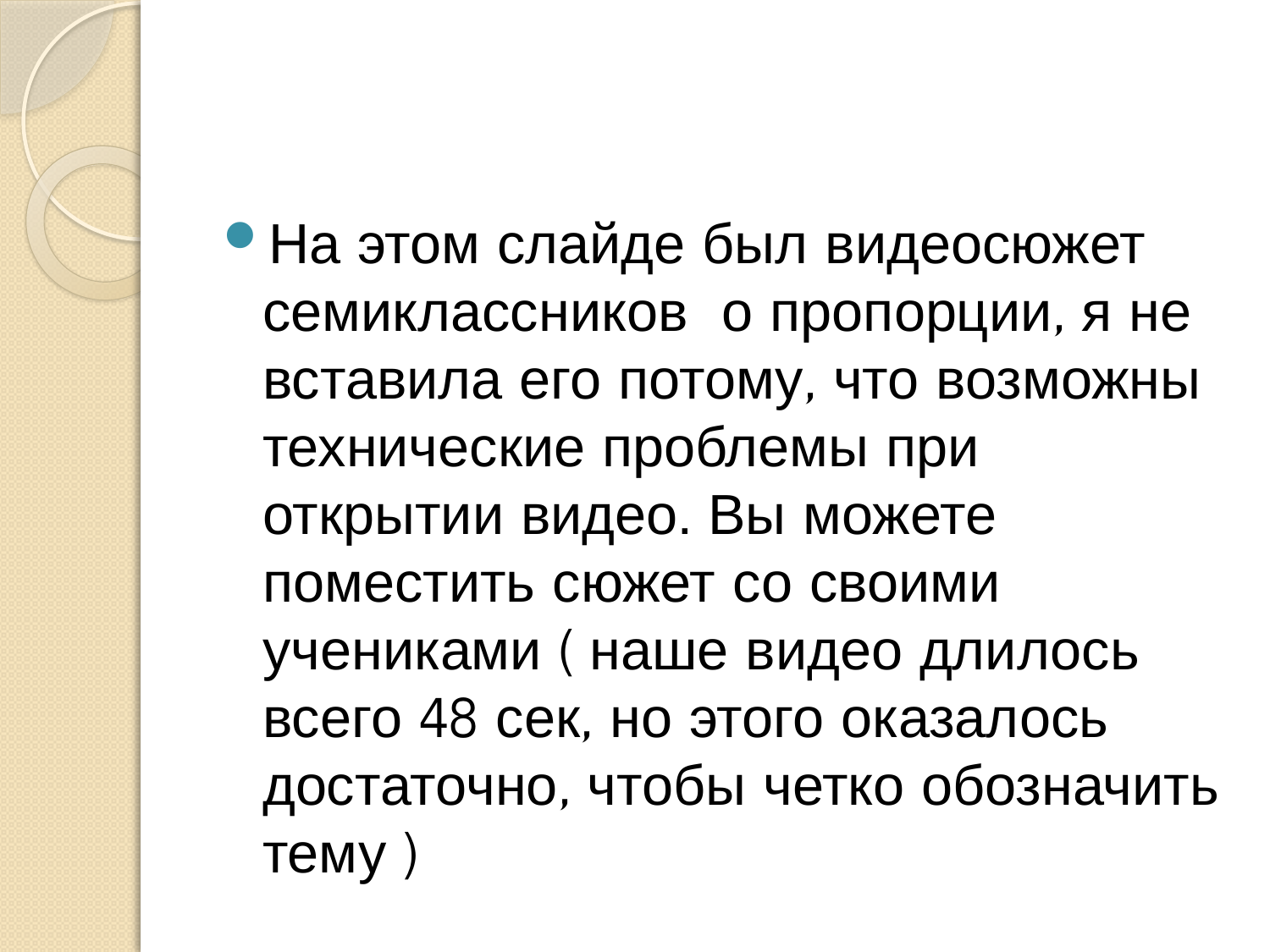

#
На этом слайде был видеосюжет семиклассников  о пропорции, я не вставила его потому, что возможны технические проблемы при открытии видео. Вы можете поместить сюжет со своими учениками ( наше видео длилось всего 48 сек, но этого оказалось достаточно, чтобы четко обозначить тему )